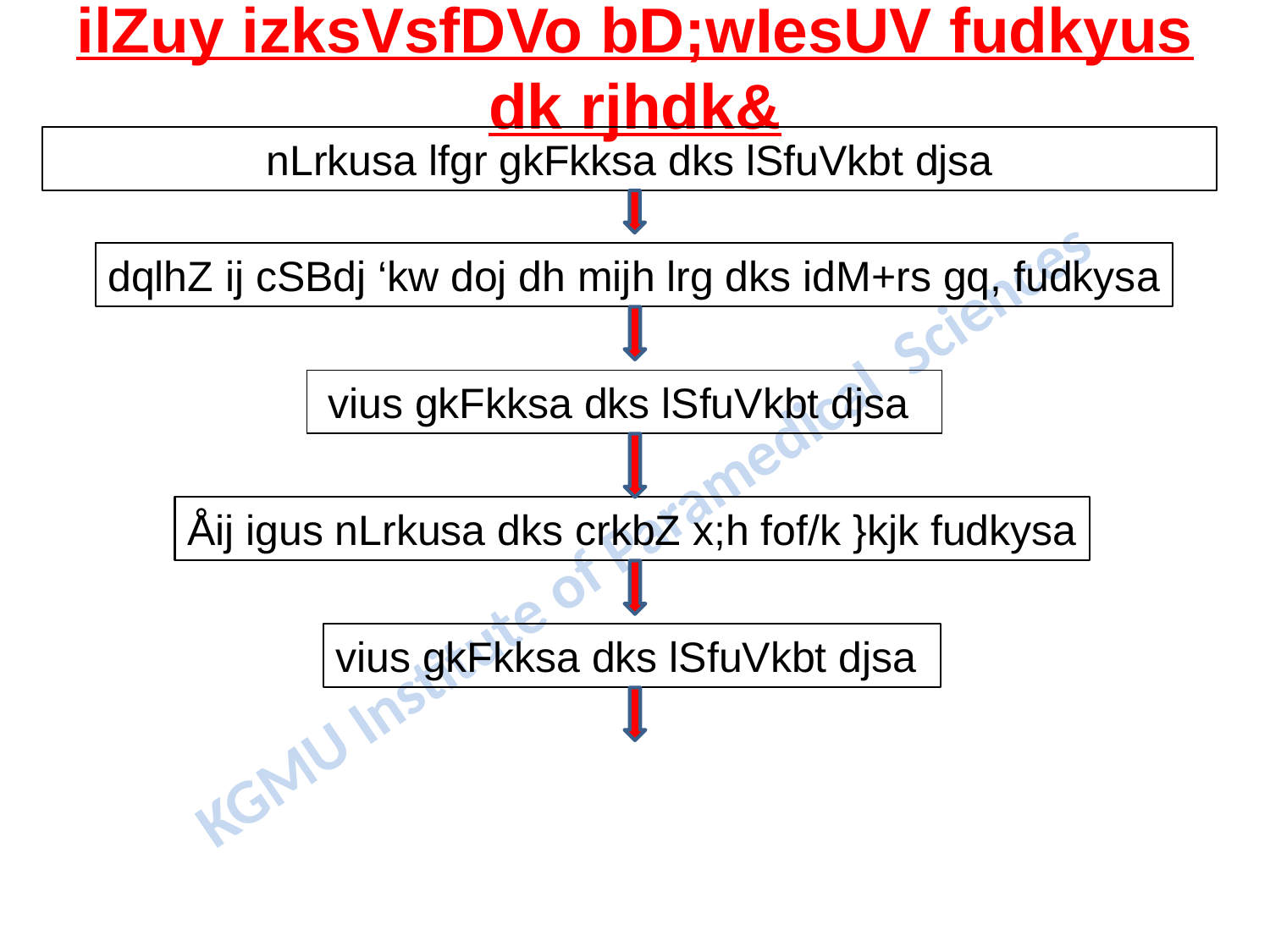

# ilZuy izksVsfDVo bD;wIesUV fudkyus dk rjhdk&
nLrkusa lfgr gkFkksa dks lSfuVkbt djsa

dqlhZ ij cSBdj ‘kw doj dh mijh lrg dks idM+rs gq, fudkysa

vius gkFkksa dks lSfuVkbt djsa

Åij igus nLrkusa dks crkbZ x;h fof/k }kjk fudkysa

vius gkFkksa dks lSfuVkbt djsa